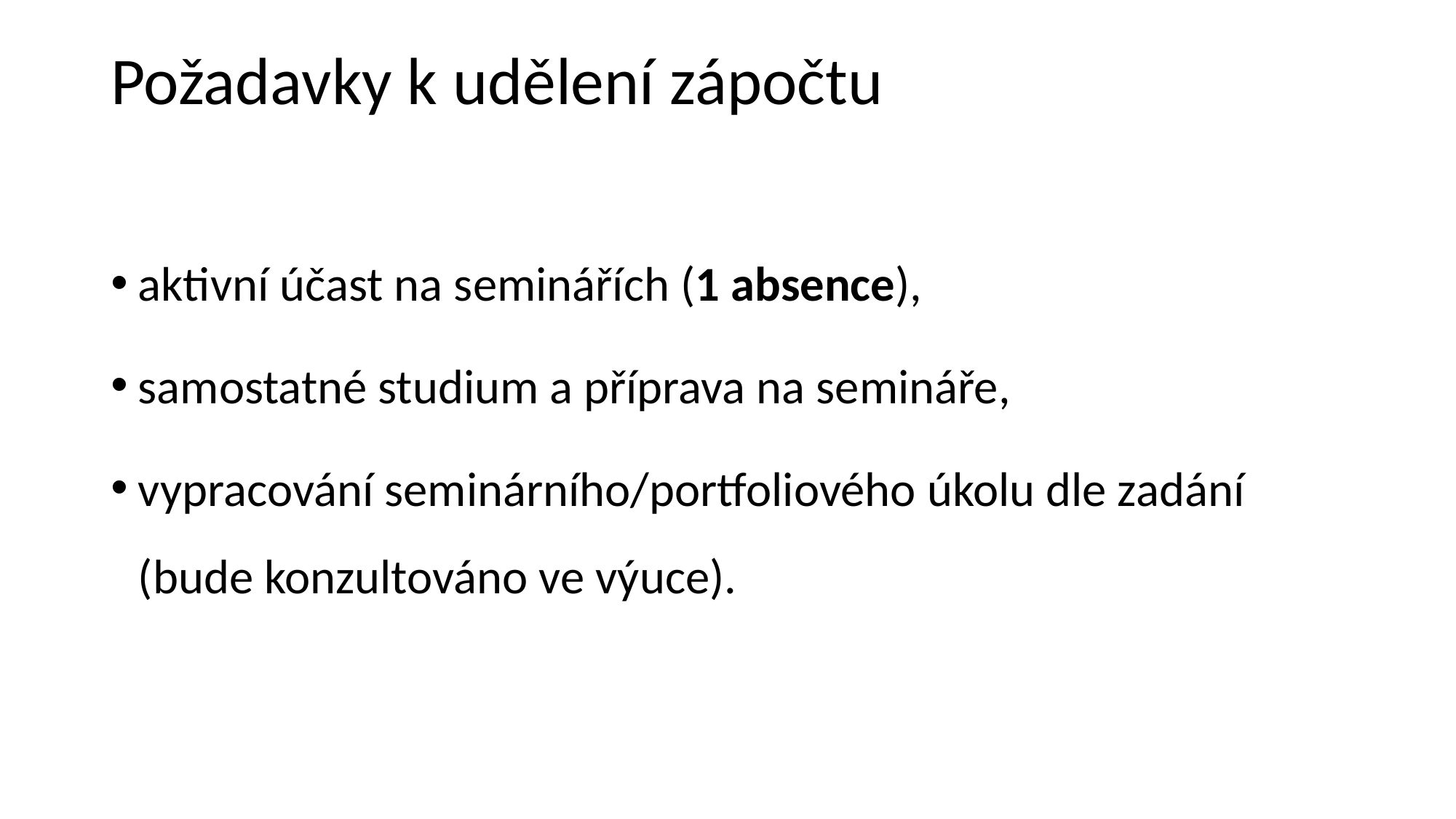

# Požadavky k udělení zápočtu
aktivní účast na seminářích (1 absence),
samostatné studium a příprava na semináře,
vypracování seminárního/portfoliového úkolu dle zadání (bude konzultováno ve výuce).